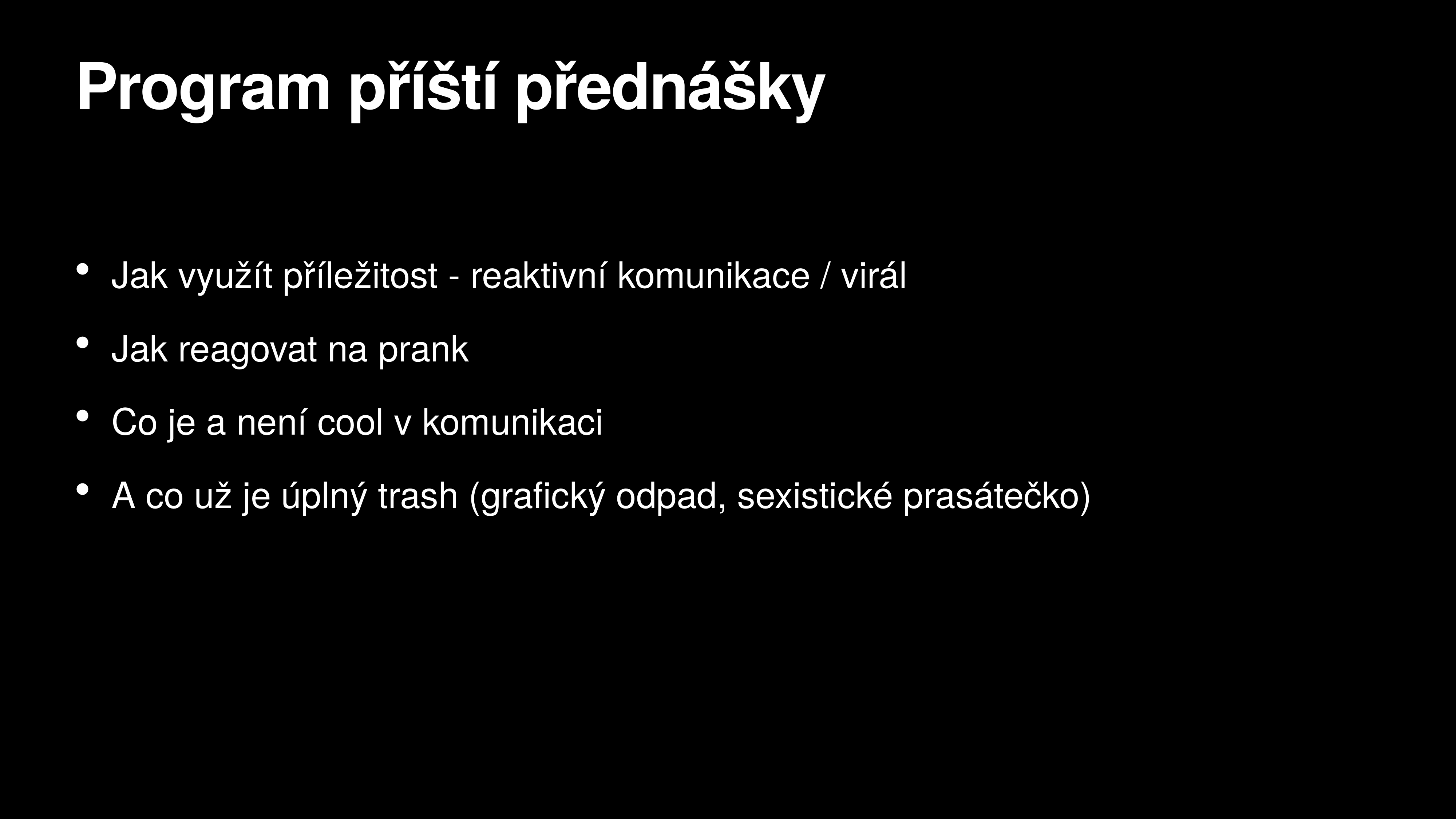

# Program příští přednášky
Jak využít příležitost - reaktivní komunikace / virál
Jak reagovat na prank
Co je a není cool v komunikaci
A co už je úplný trash (grafický odpad, sexistické prasátečko)